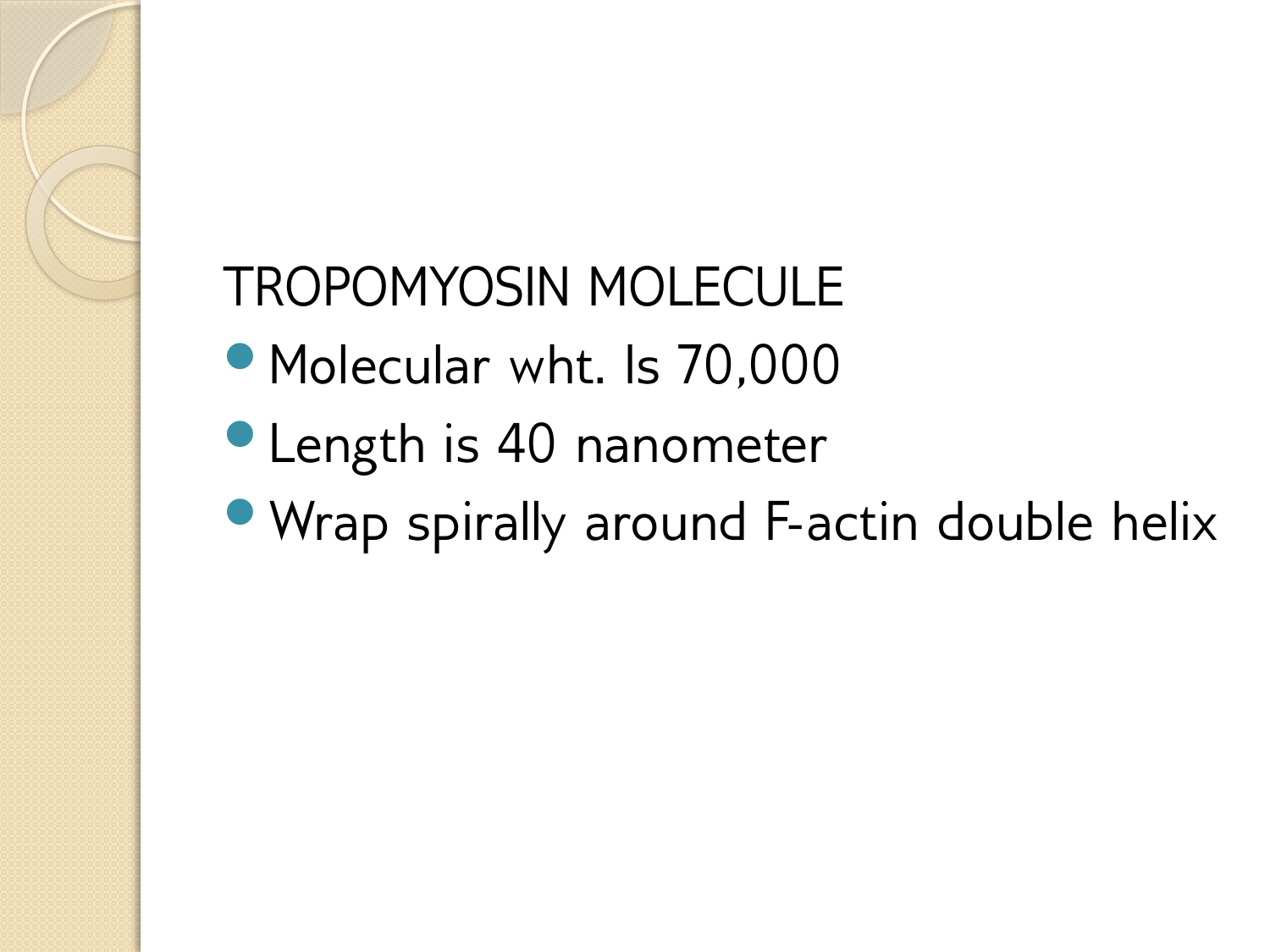

TROPOMYOSIN MOLECULE
Molecular wht. Is 70,000
Length is 40 nanometer
Wrap spirally around F-actin double helix